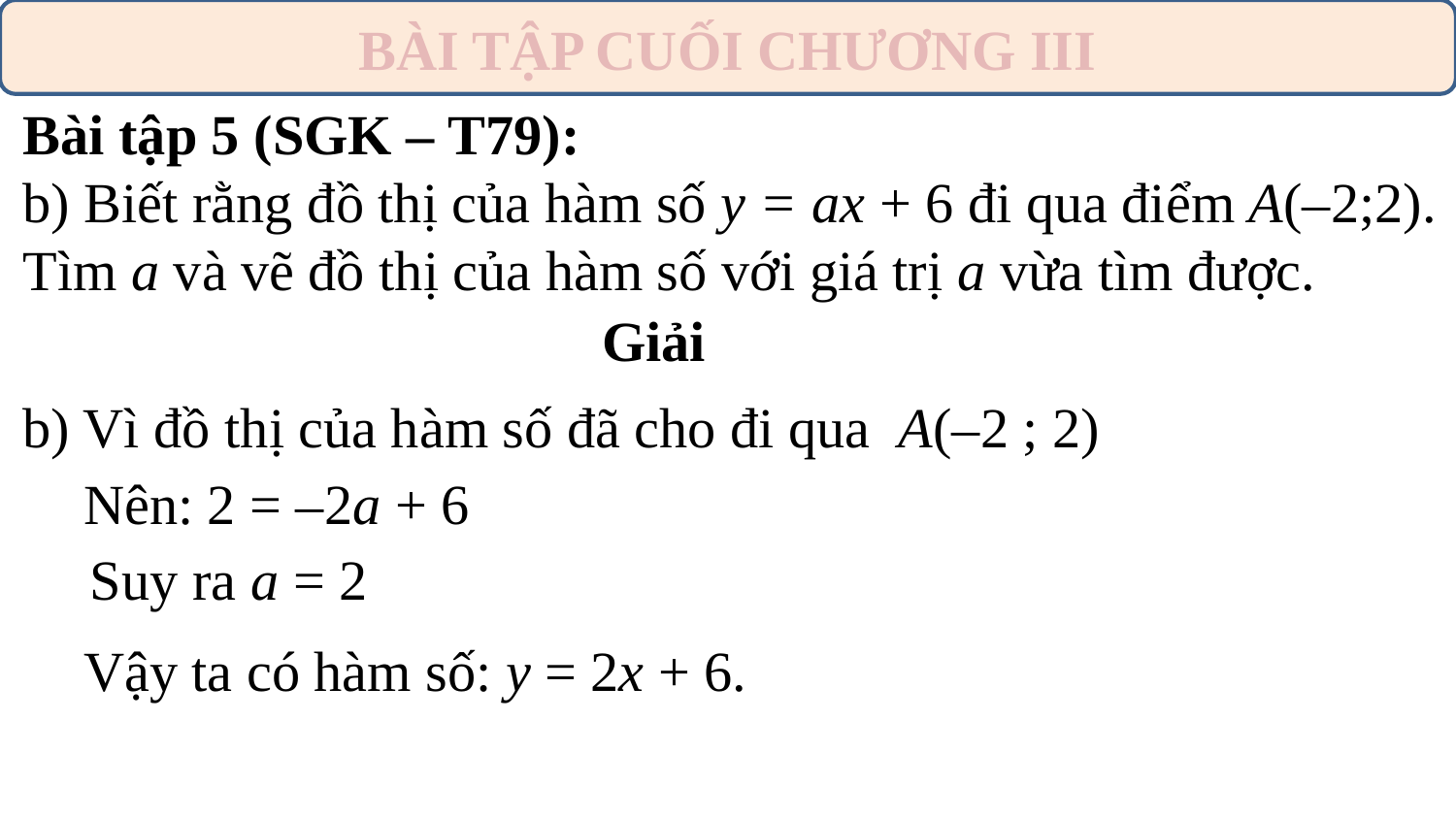

BÀI TẬP CUỐI CHƯƠNG III
Bài tập 5 (SGK – T79):
b) Biết rằng đồ thị của hàm số y = ax + 6 đi qua điểm A(–2;2). Tìm a và vẽ đồ thị của hàm số với giá trị a vừa tìm được.
Giải
b) Vì đồ thị của hàm số đã cho đi qua  A(–2 ; 2)
Nên: 2 = –2a + 6
Suy ra a = 2
Vậy ta có hàm số: y = 2x + 6.